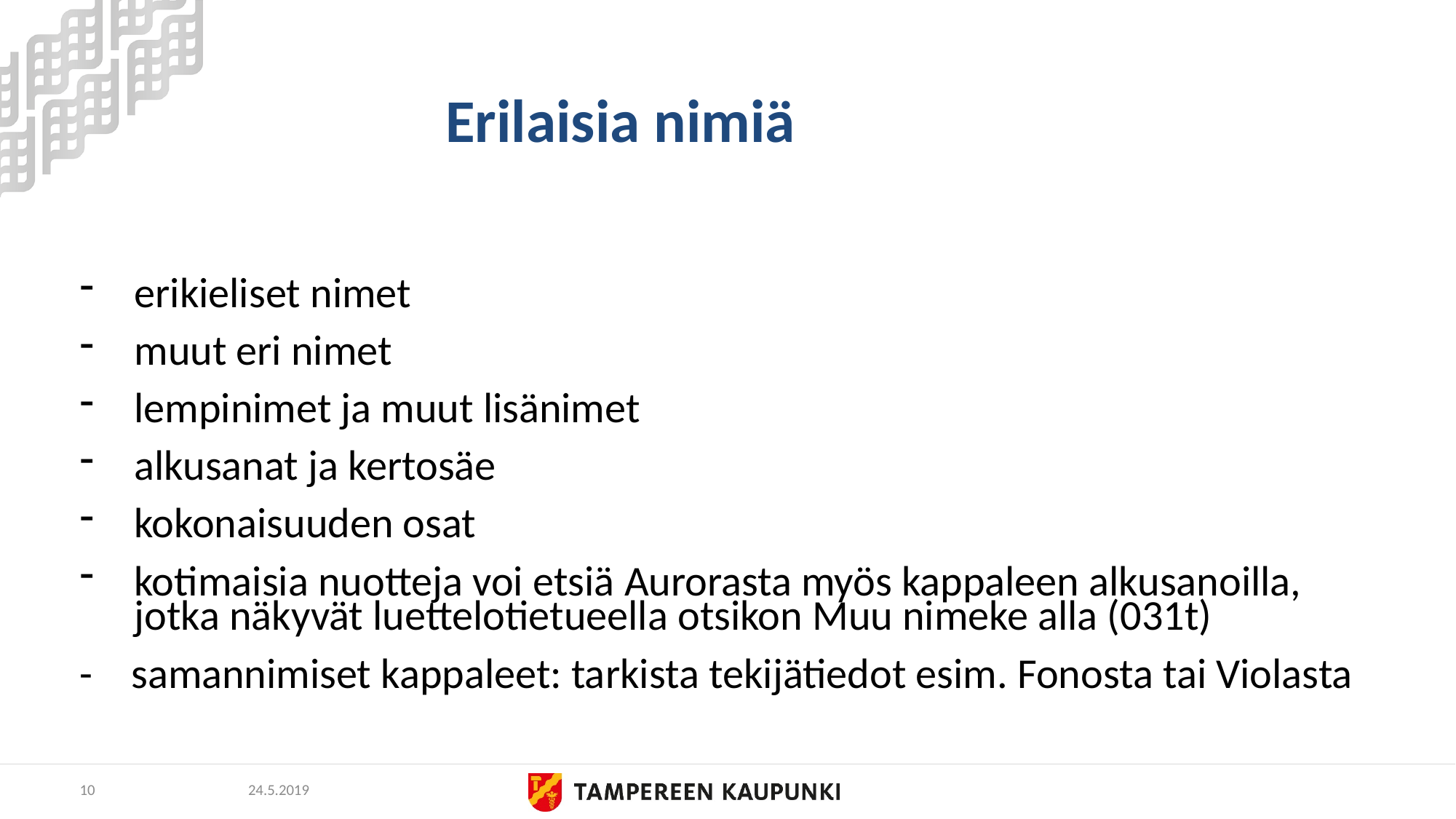

# Erilaisia nimiä

erikieliset nimet
muut eri nimet
lempinimet ja muut lisänimet
alkusanat ja kertosäe
kokonaisuuden osat
kotimaisia nuotteja voi etsiä Aurorasta myös kappaleen alkusanoilla, jotka näkyvät luettelotietueella otsikon Muu nimeke alla (031t)
-    samannimiset kappaleet: tarkista tekijätiedot esim. Fonosta tai Violasta
10
24.5.2019